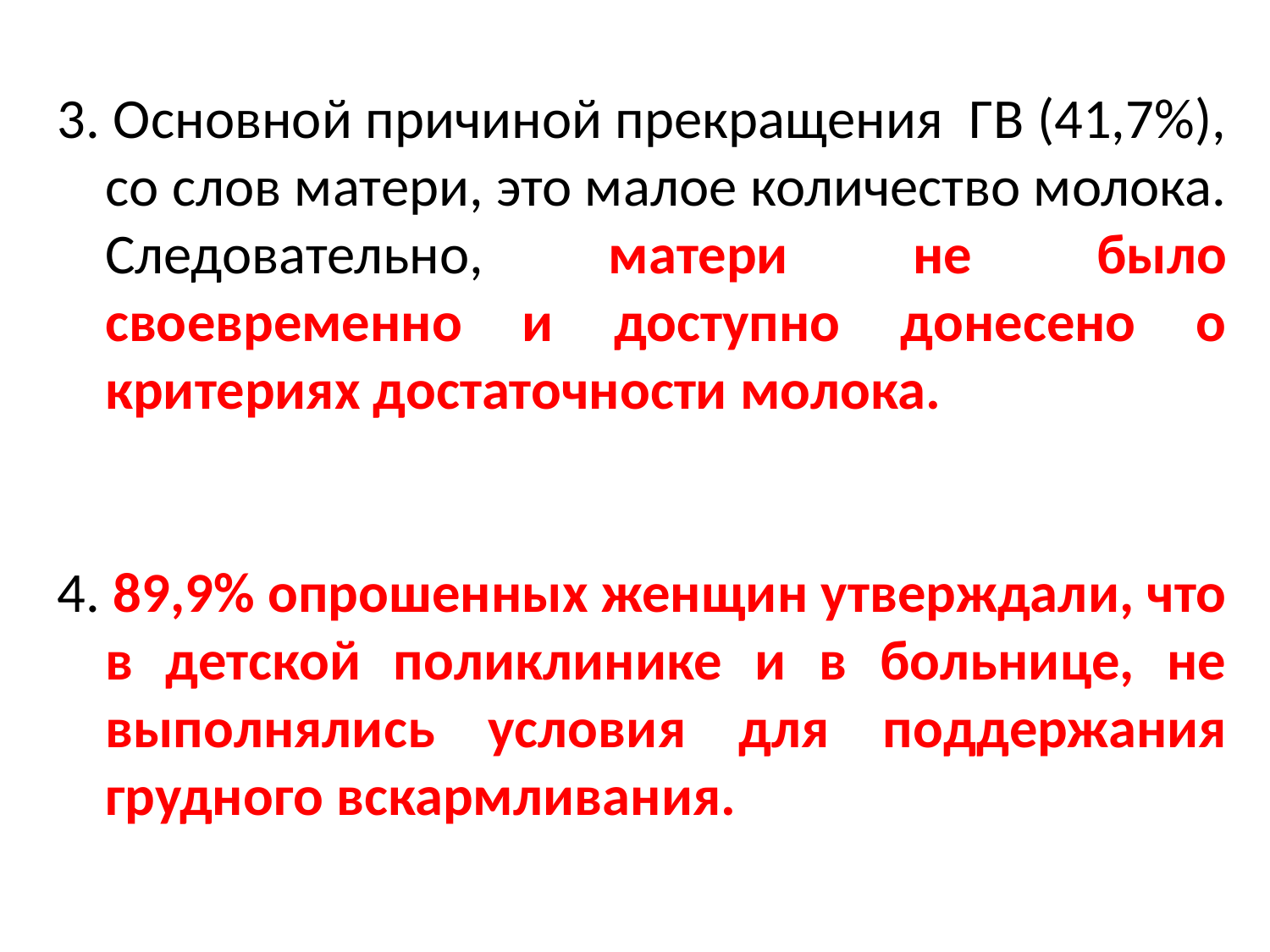

3. Основной причиной прекращения  ГВ (41,7%), со слов матери, это малое количество молока. Следовательно, матери не было своевременно и доступно донесено о критериях достаточности молока.

4. 89,9% опрошенных женщин утверждали, что в детской поликлинике и в больнице, не выполнялись условия для поддержания грудного вскармливания.